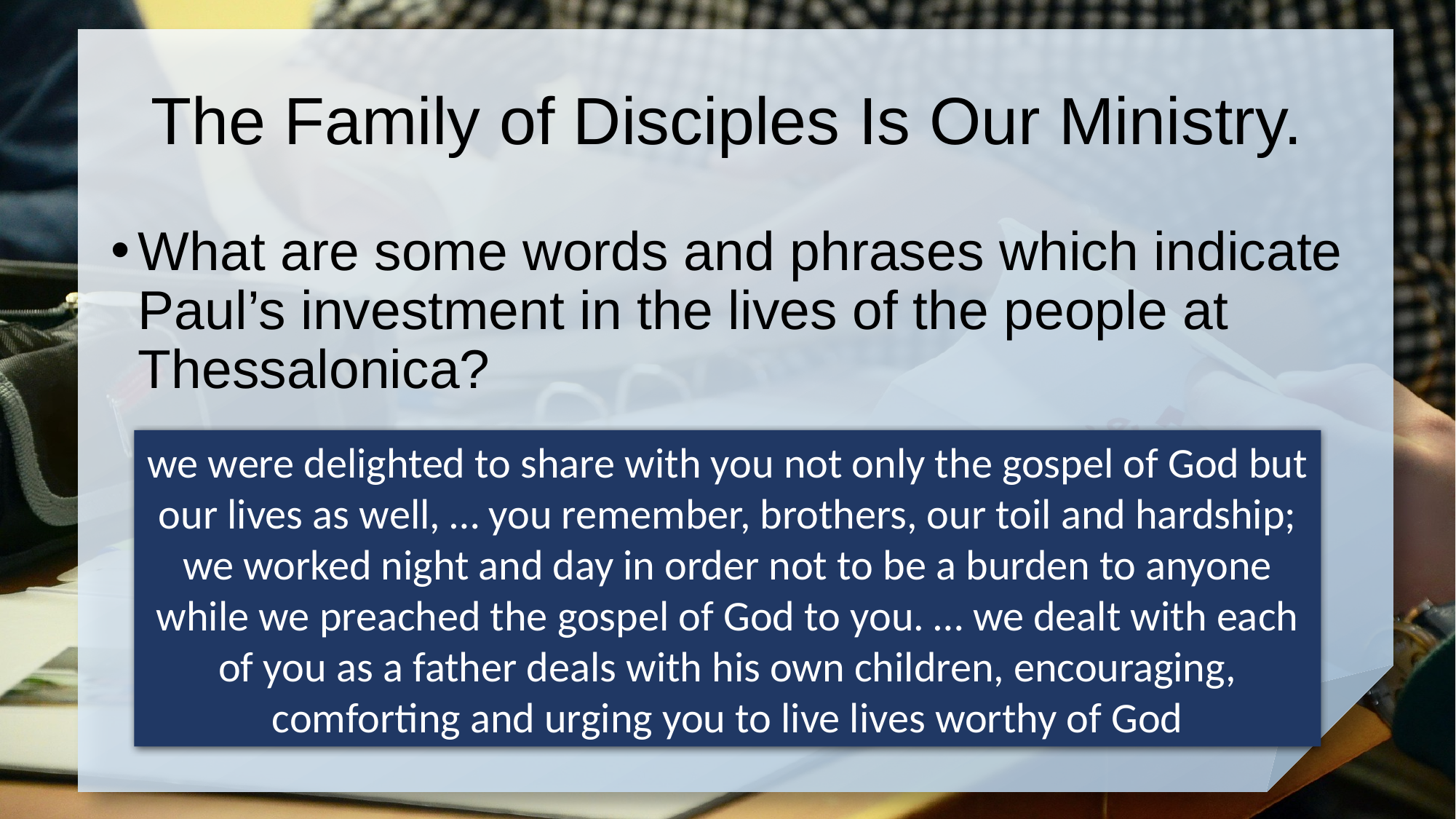

# The Family of Disciples Is Our Ministry.
What are some words and phrases which indicate Paul’s investment in the lives of the people at Thessalonica?

we were delighted to share with you not only the gospel of God but our lives as well, … you remember, brothers, our toil and hardship; we worked night and day in order not to be a burden to anyone while we preached the gospel of God to you. … we dealt with each of you as a father deals with his own children, encouraging, comforting and urging you to live lives worthy of God